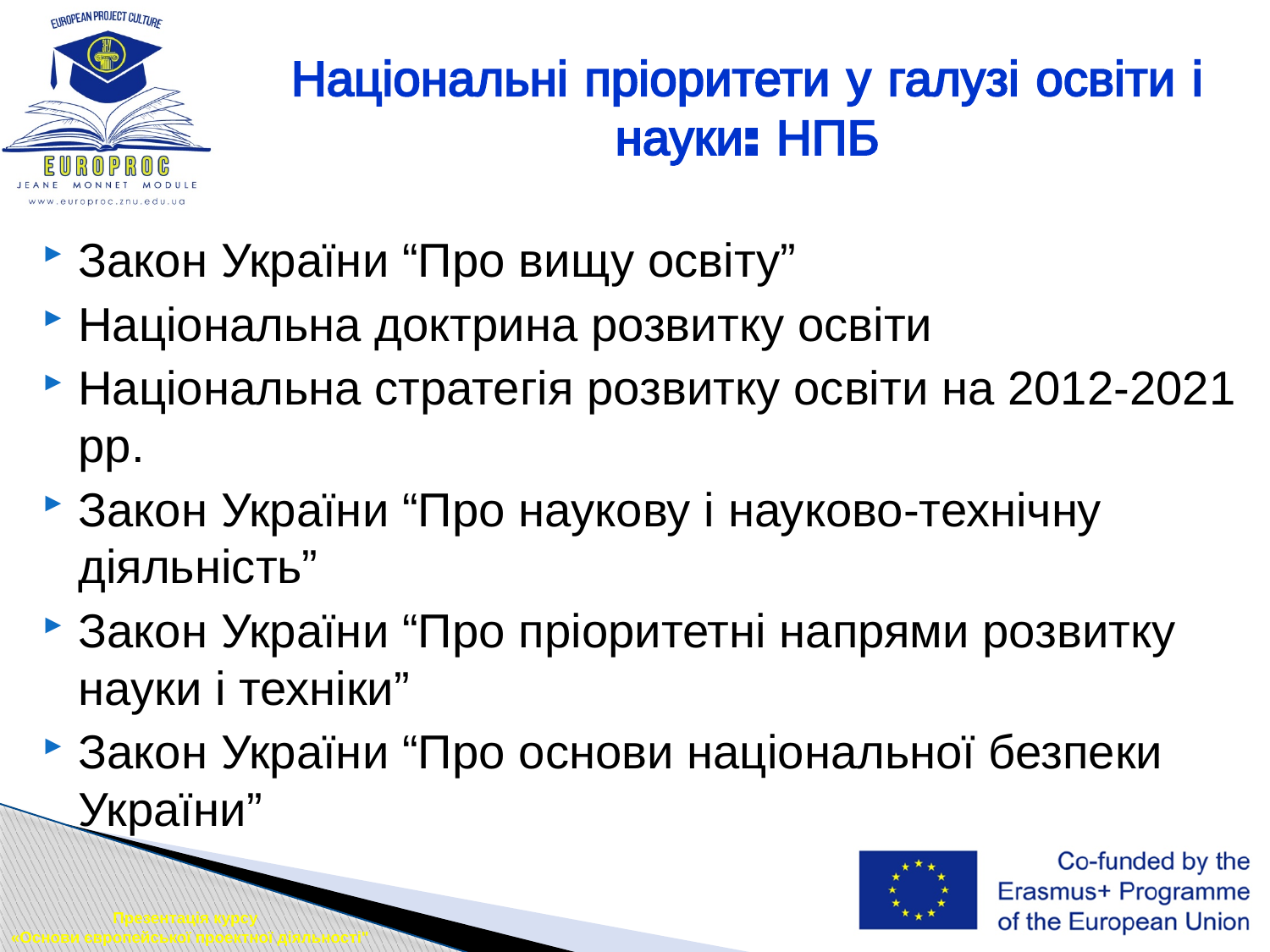

# Національні пріоритети у галузі освіти і науки: НПБ
Закон України “Про вищу освіту”
Національна доктрина розвитку освіти
Національна стратегія розвитку освіти на 2012-2021 рр.
Закон України “Про наукову і науково-технічну діяльність”
Закон України “Про пріоритетні напрями розвитку науки і техніки”
Закон України “Про основи національної безпеки України”

Презентація курсу
 «Основи європейської проектної діяльності"